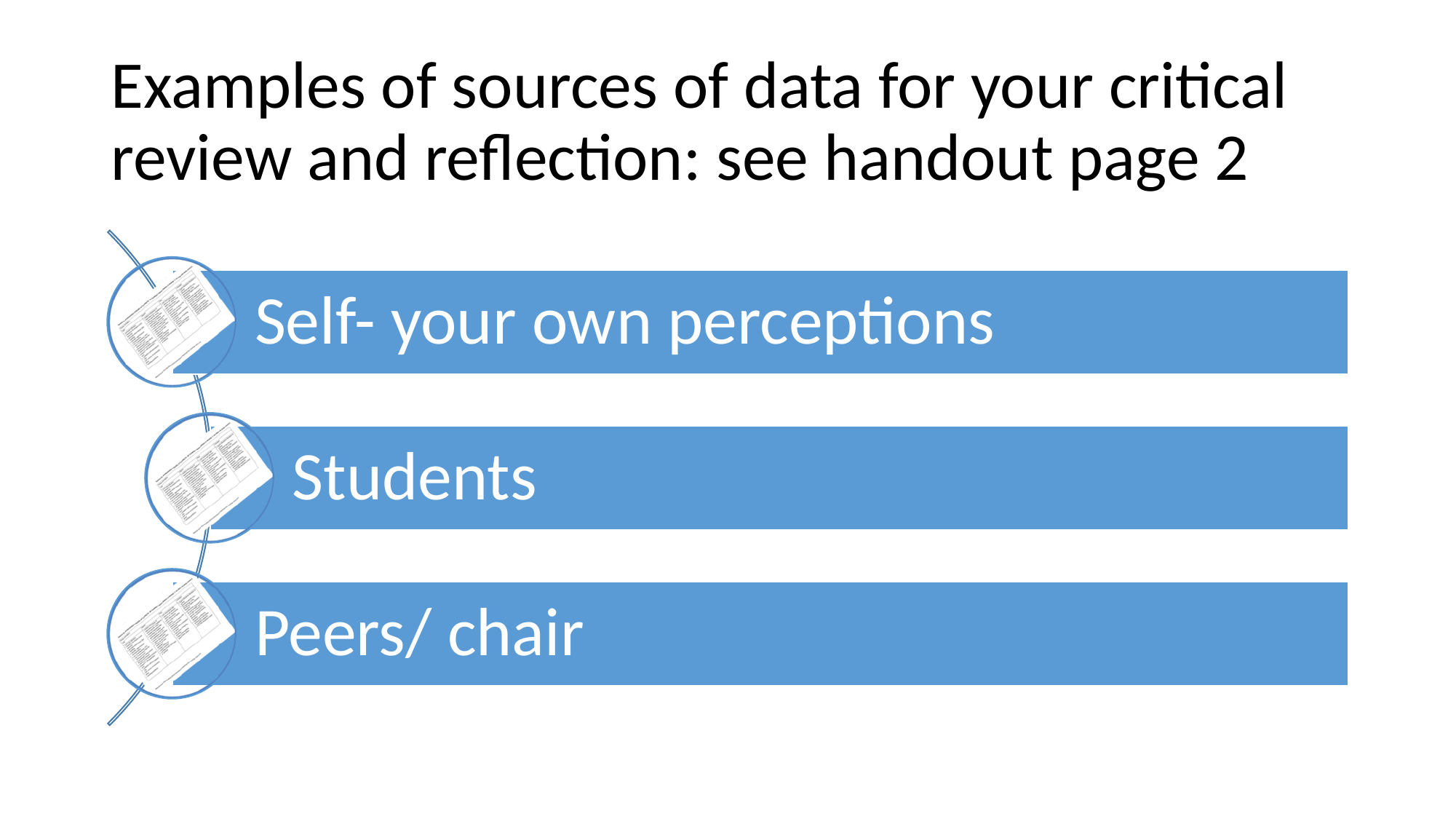

# Examples of sources of data for your critical review and reflection: see handout page 2
Self- your own perceptions
Students
Peers/ chair